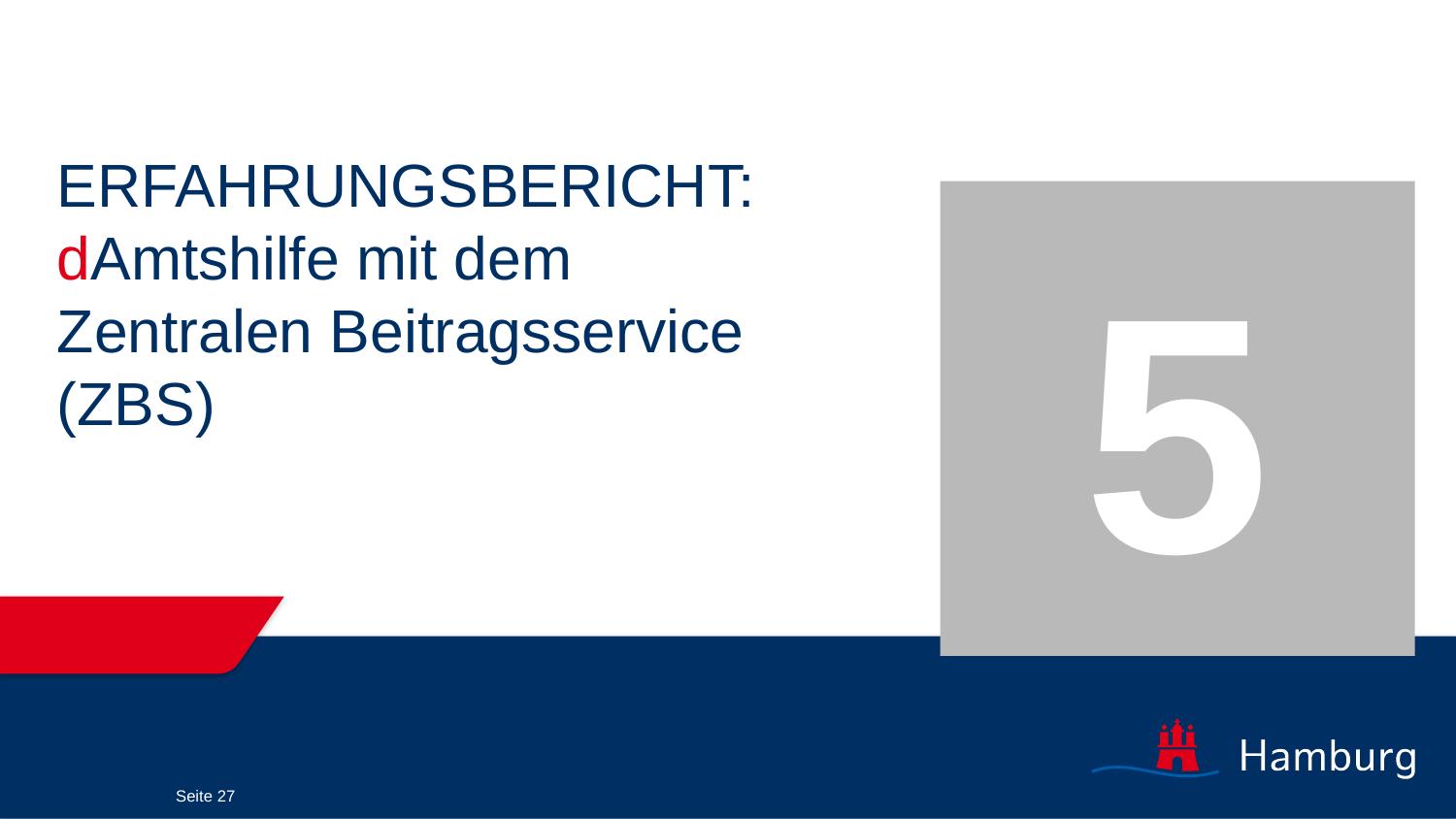

Erfahrungsbericht: dAmtshilfe mit dem  Zentralen Beitragsservice (ZBS)

5
Seite 27